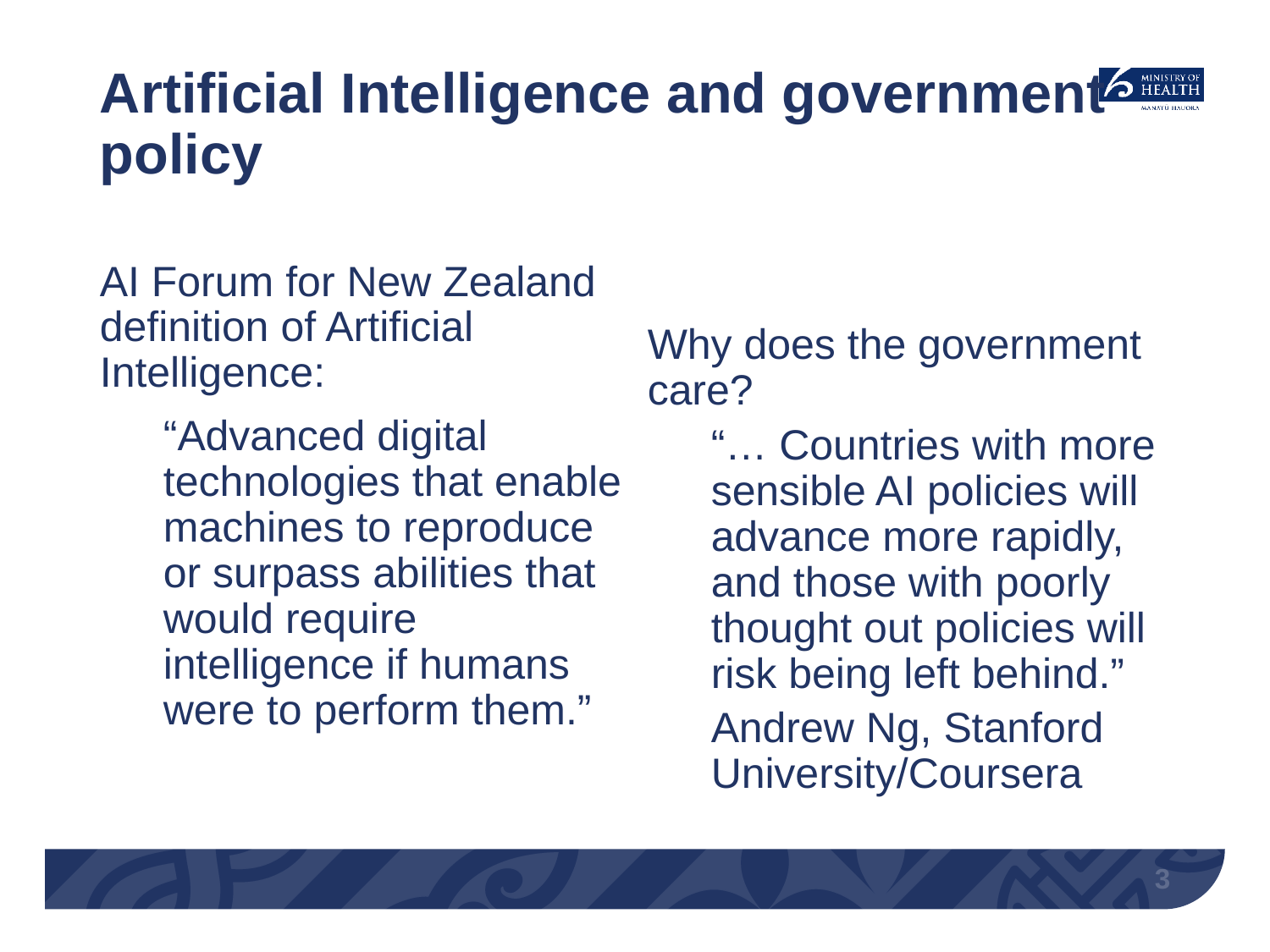

# Artificial Intelligence and government policy
AI Forum for New Zealand definition of Artificial Intelligence:
“Advanced digital technologies that enable machines to reproduce or surpass abilities that would require intelligence if humans were to perform them.”

Why does the government care?
“… Countries with more sensible AI policies will advance more rapidly, and those with poorly thought out policies will risk being left behind.”
Andrew Ng, Stanford University/Coursera